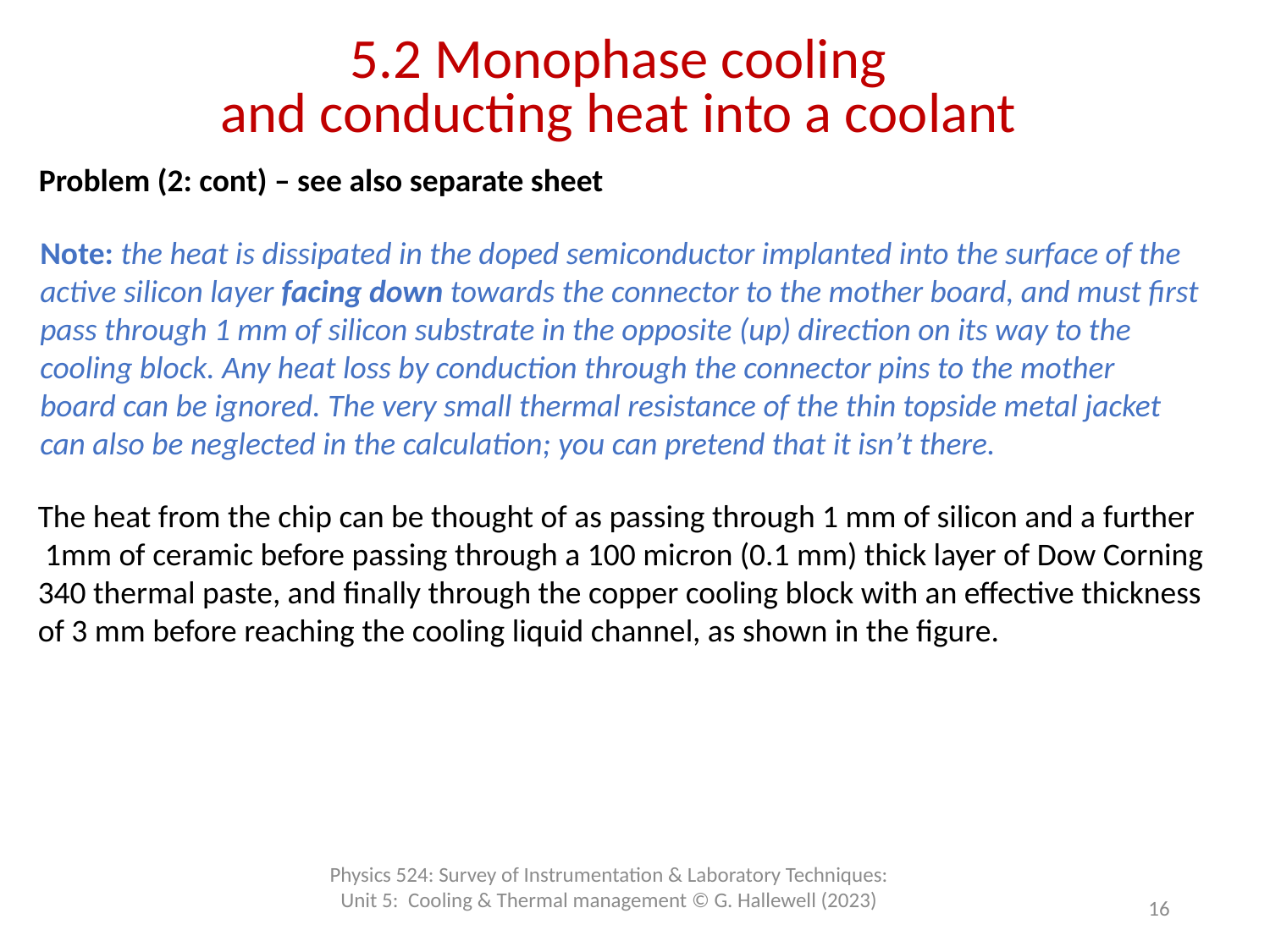

Problem (2) – see also separate sheet:
A core processor chip in a PC dissipates 100W of heat. The chip has a (3 cm x 3cm) square profile. The user has attached a (3 cm x 3cm) square channelled copper block on top of it, through which coolant liquid can flow to cool the processor. The cooling block makes contact with a thin metal jacket on top of the chip through a 100 micron layer of Dow Corning 340 thermally-conducting grease.
The processor chip package itself is 3 mm thick in total (as illustrated in the figure), made from a 1 mm-thick active silicon layer that is centrally-sandwiched with 1 mm of ceramic encapsulant above and below it. The ceramic fill has a thermal conductivity of 200 Wm-1.K-1.

Note: the heat is dissipated in the doped semiconductor implanted into the surface of the active silicon layer facing down towards the connector to the mother board, and must pass through 1 mm of silicon substrate in the opposite (up) direction on its way to the cooling block. Any heat loss by conduction through the connector pins to the mother board can be ignored. The very small thermal resistance of the thin topside metal jacket can also be neglected in the calculation; you can pretend that it isn’t there.
5.2 Monophase cooling
and conducting heat into a coolant
Problem (2: cont) – see also separate sheet

Note: the heat is dissipated in the doped semiconductor implanted into the surface of the
active silicon layer facing down towards the connector to the mother board, and must first
pass through 1 mm of silicon substrate in the opposite (up) direction on its way to the
cooling block. Any heat loss by conduction through the connector pins to the mother
board can be ignored. The very small thermal resistance of the thin topside metal jacket
can also be neglected in the calculation; you can pretend that it isn’t there.

The heat from the chip can be thought of as passing through 1 mm of silicon and a further
 1mm of ceramic before passing through a 100 micron (0.1 mm) thick layer of Dow Corning
340 thermal paste, and finally through the copper cooling block with an effective thickness
of 3 mm before reaching the cooling liquid channel, as shown in the figure.
Physics 524: Survey of Instrumentation & Laboratory Techniques:  Unit 5:  Cooling & Thermal management © G. Hallewell (2023)
16